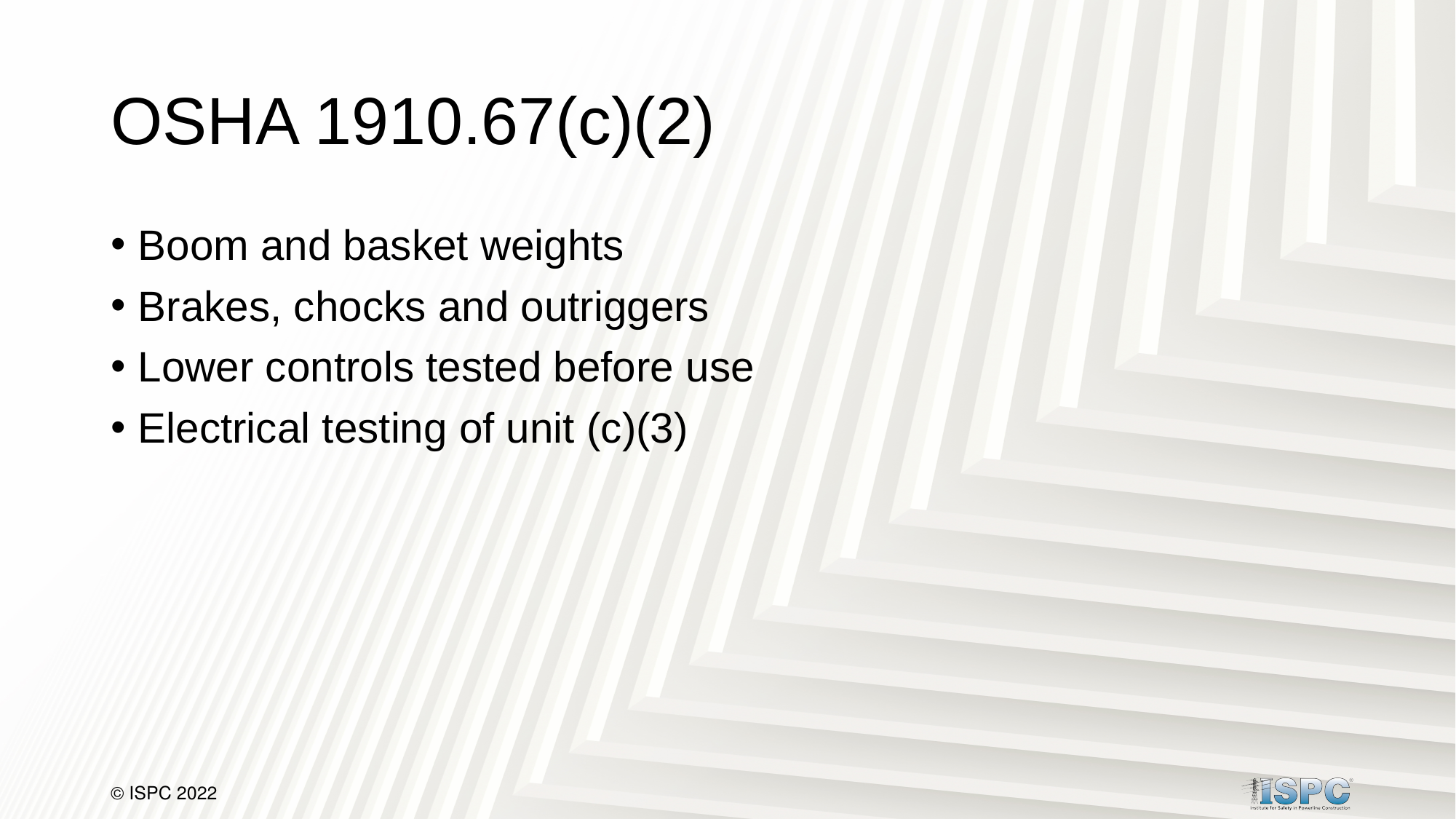

# OSHA 1910.67(c)(2)
Boom and basket weights
Brakes, chocks and outriggers
Lower controls tested before use
Electrical testing of unit (c)(3)